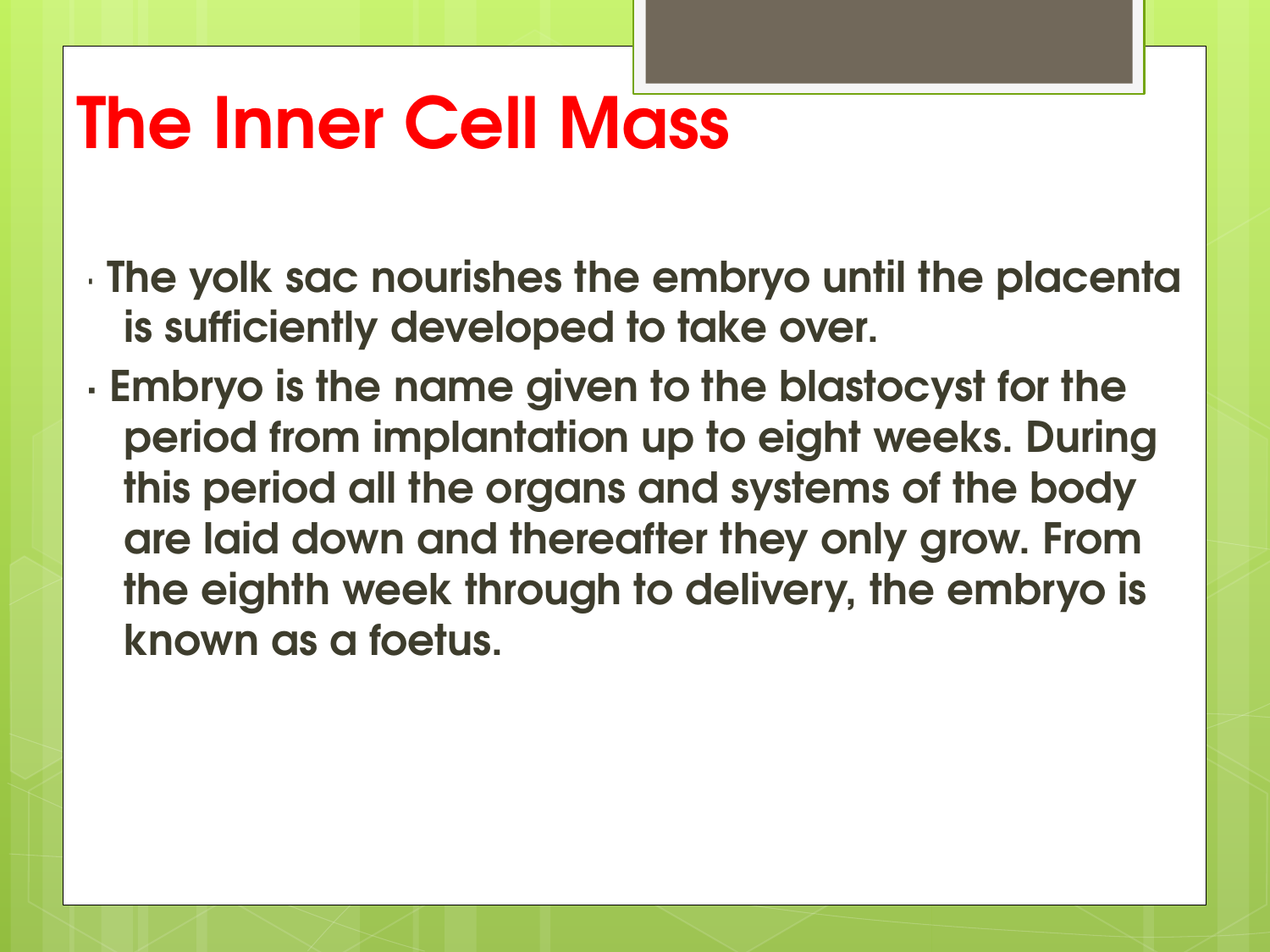

# The Inner Cell Mass
· The yolk sac nourishes the embryo until the placenta is sufficiently developed to take over.
· Embryo is the name given to the blastocyst for the period from implantation up to eight weeks. During this period all the organs and systems of the body are laid down and thereafter they only grow. From the eighth week through to delivery, the embryo is known as a foetus.